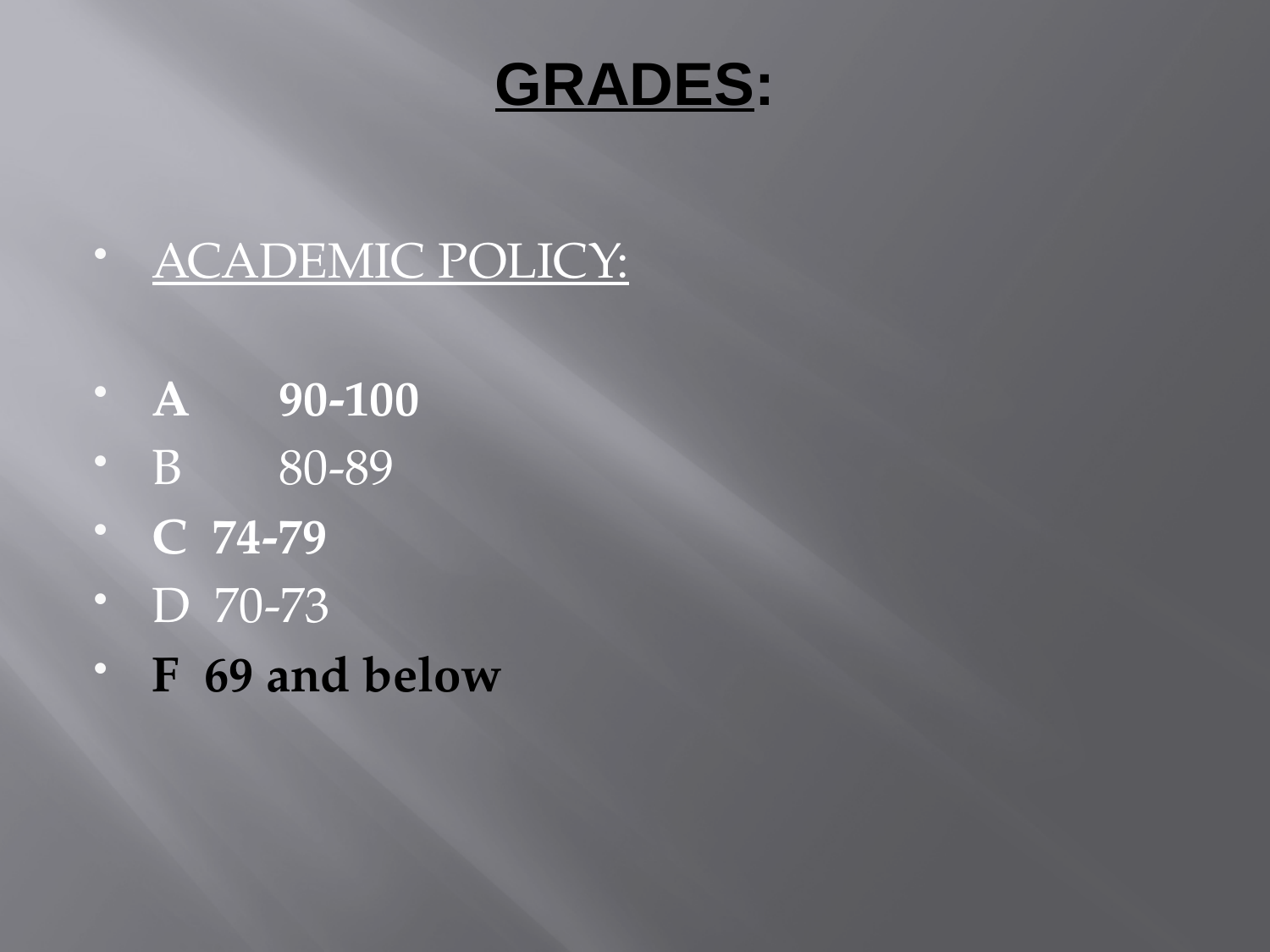

# GRADES:
ACADEMIC POLICY:

A	90-100
B	80-89
C  74-79
D  70-73
F  69 and below